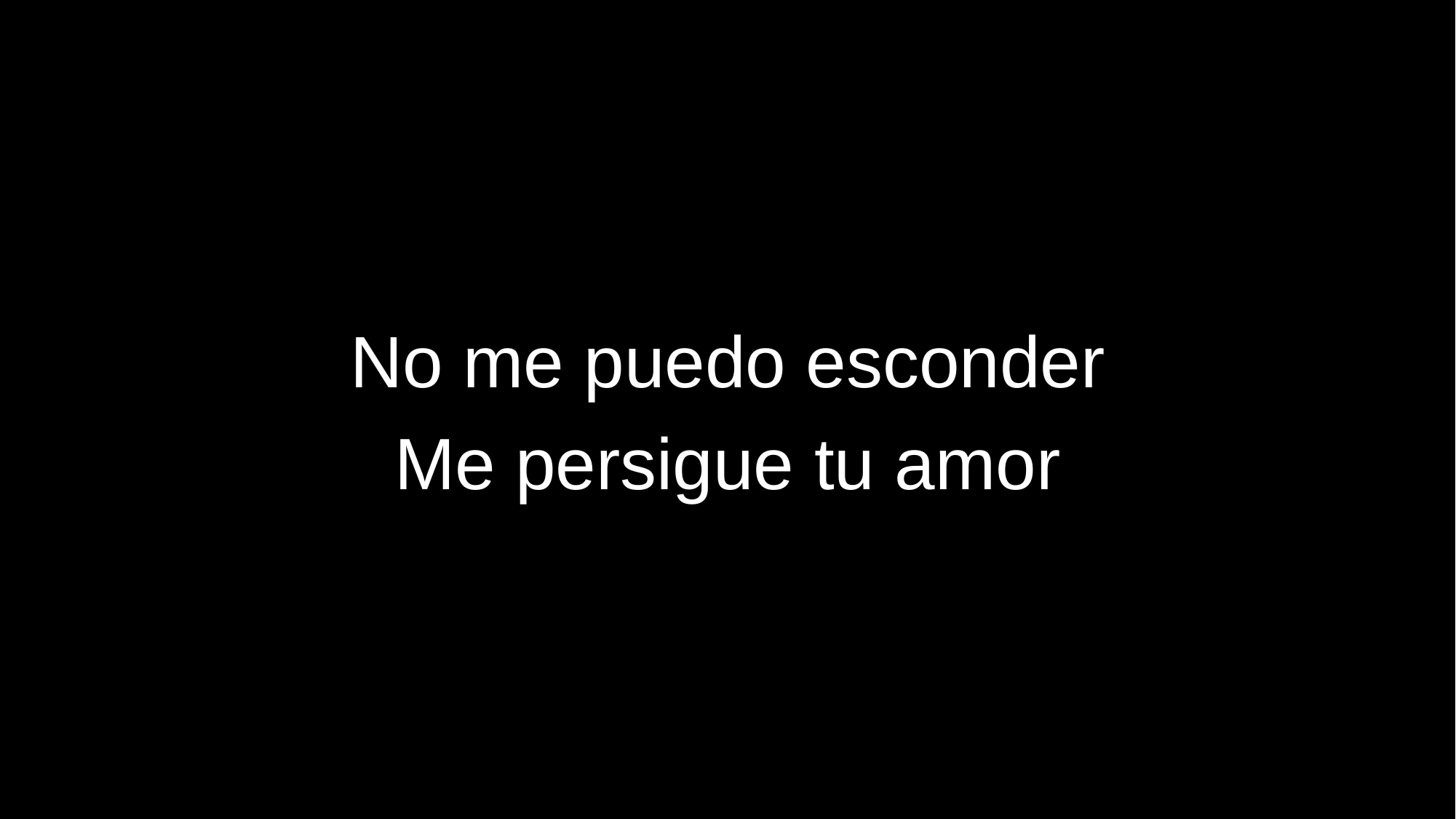

No me puedo esconder
Me persigue tu amor